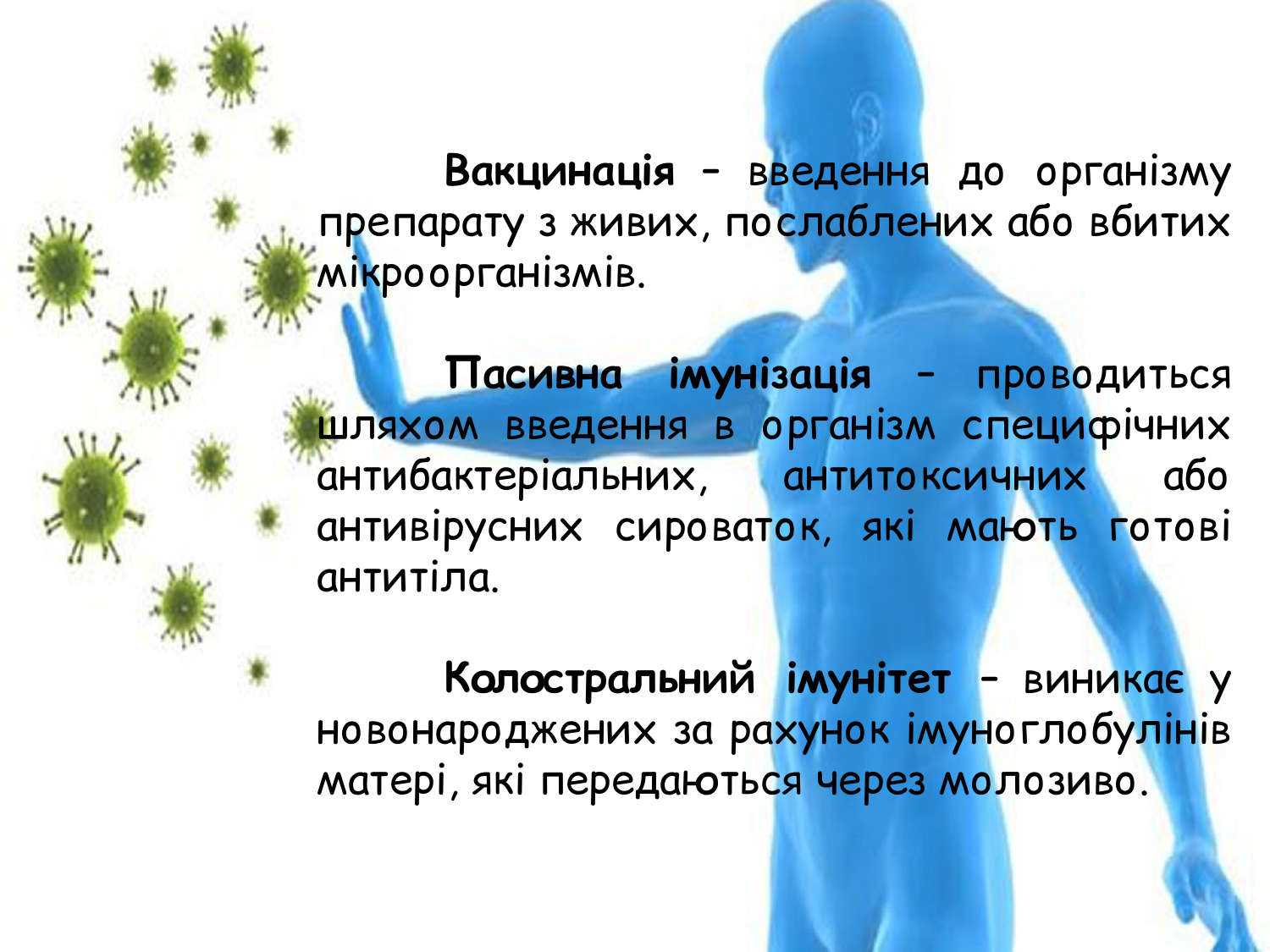

Вакцинація – введення до організму препарату з живих, послаблених або вбитих мікроорганізмів.

	Пасивна імунізація – проводиться шляхом введення в організм специфічних антибактеріальних, антитоксичних або антивірусних сироваток, які мають готові антитіла.

	Колостральний імунітет – виникає у новонароджених за рахунок імуноглобулінів матері, які передаються через молозиво.